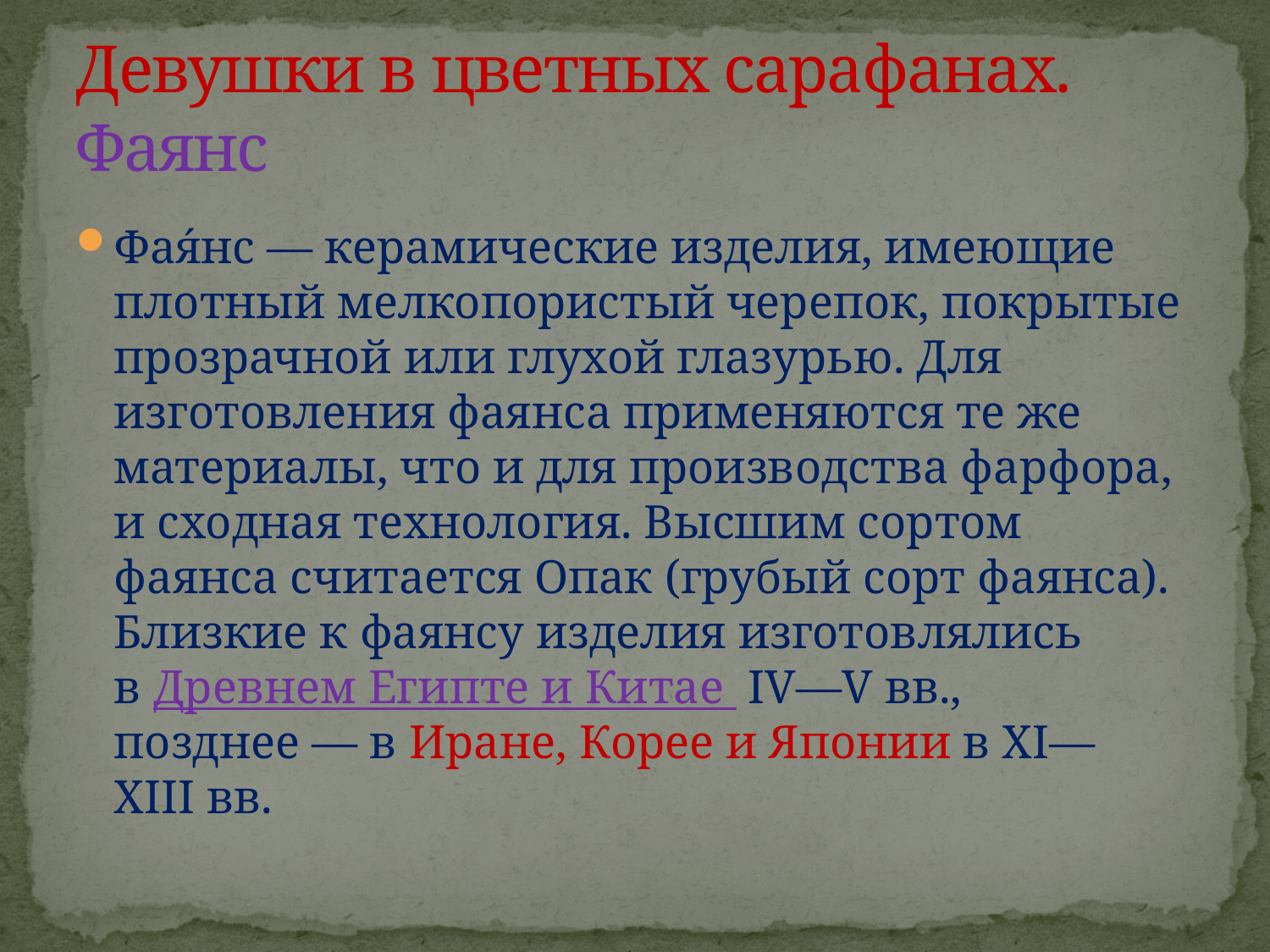

# Девушки в цветных сарафанах. Фаянс
Фая́нс — керамические изделия, имеющие плотный мелкопористый черепок, покрытые прозрачной или глухой глазурью. Для изготовления фаянса применяются те же материалы, что и для производства фарфора, и сходная технология. Высшим сортом фаянса считается Опак (грубый сорт фаянса). Близкие к фаянсу изделия изготовлялись в Древнем Египте и Китае  IV—V вв., позднее — в Иране, Корее и Японии в XI—XIII вв.